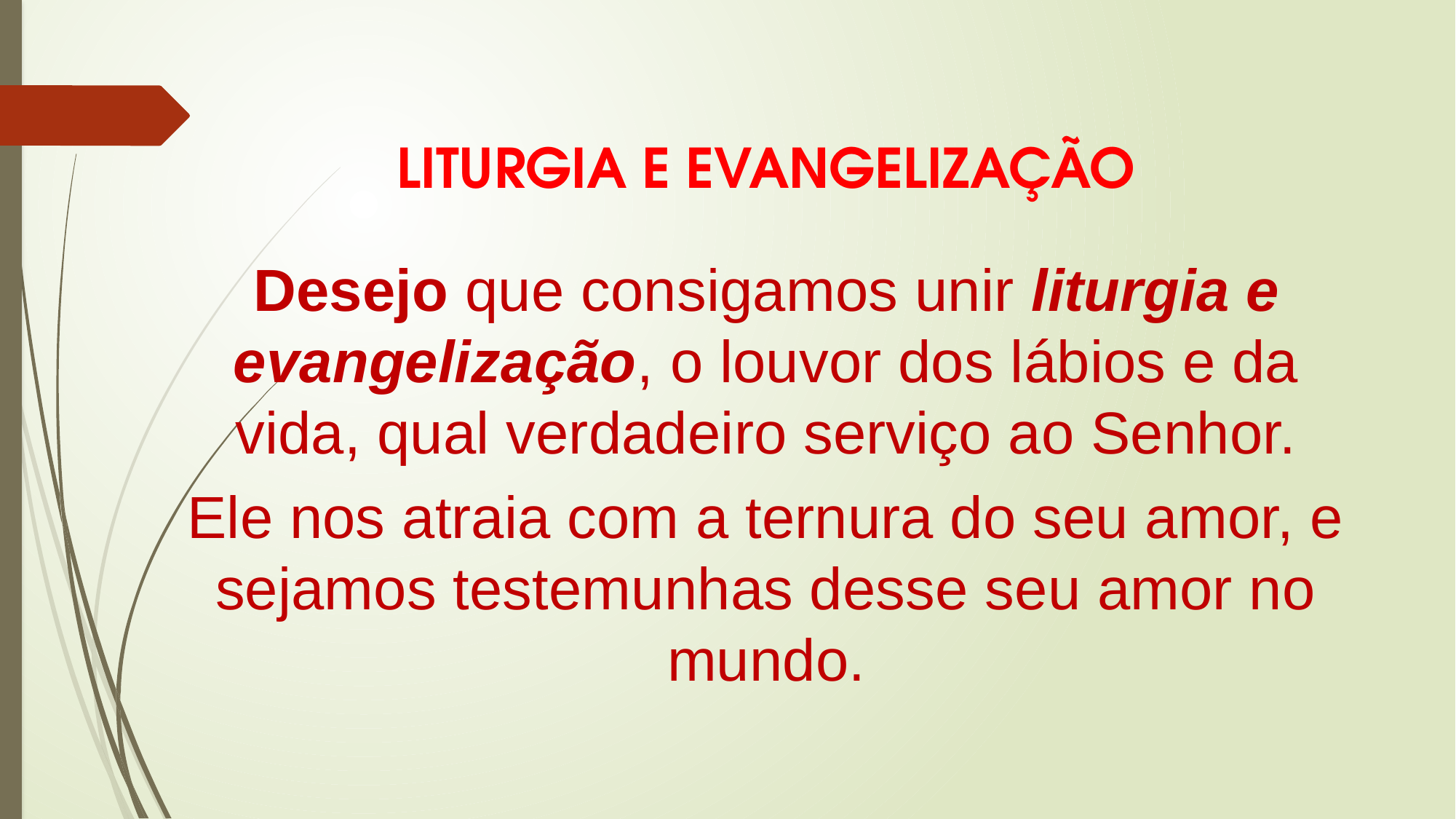

# LITURGIA E EVANGELIZAÇÃO
Desejo que consigamos unir liturgia e evangelização, o louvor dos lábios e da vida, qual verdadeiro serviço ao Senhor.
Ele nos atraia com a ternura do seu amor, e sejamos testemunhas desse seu amor no mundo.